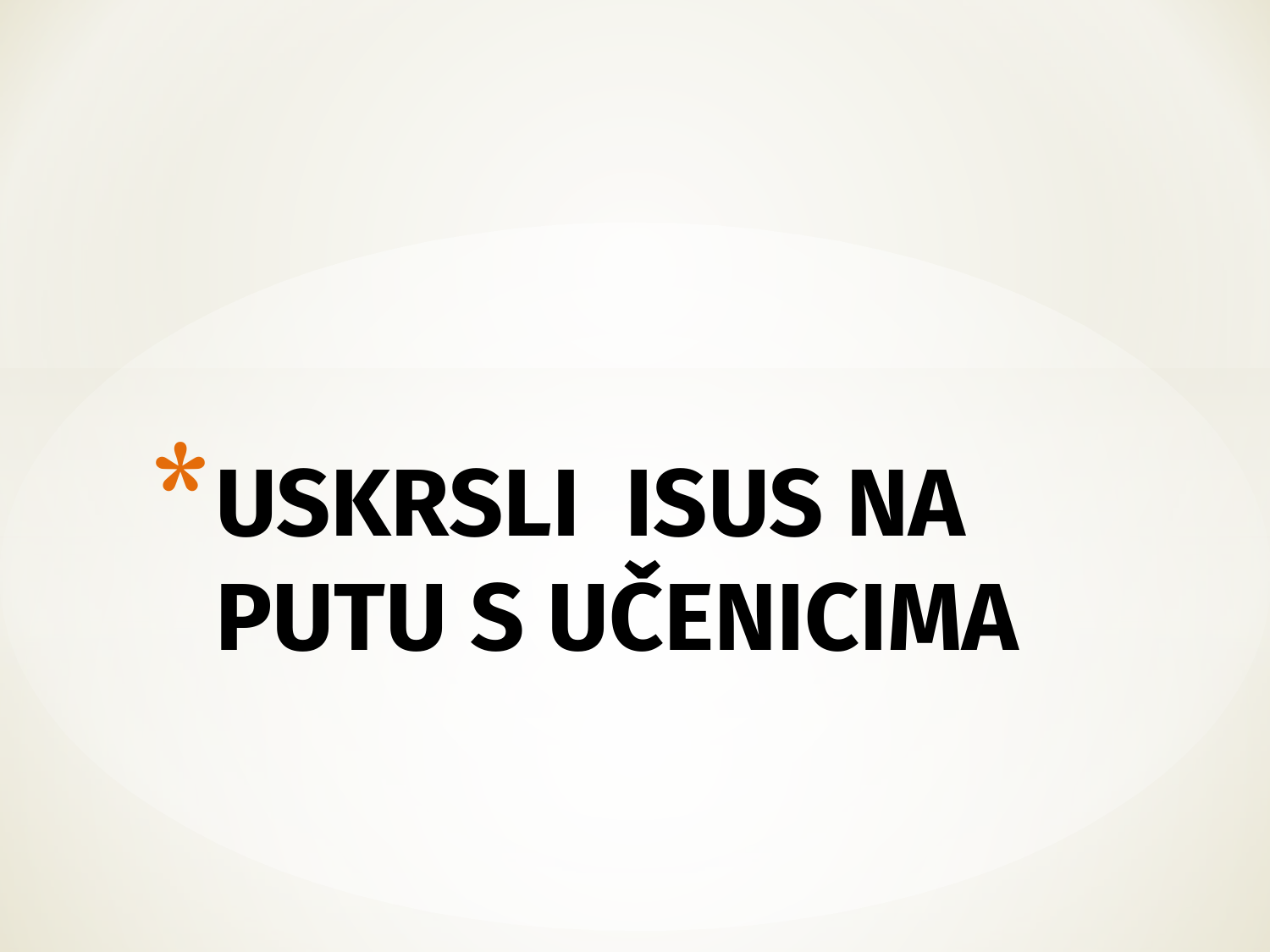

# USKRSLI  ISUS NA PUTU S UČENICIMA